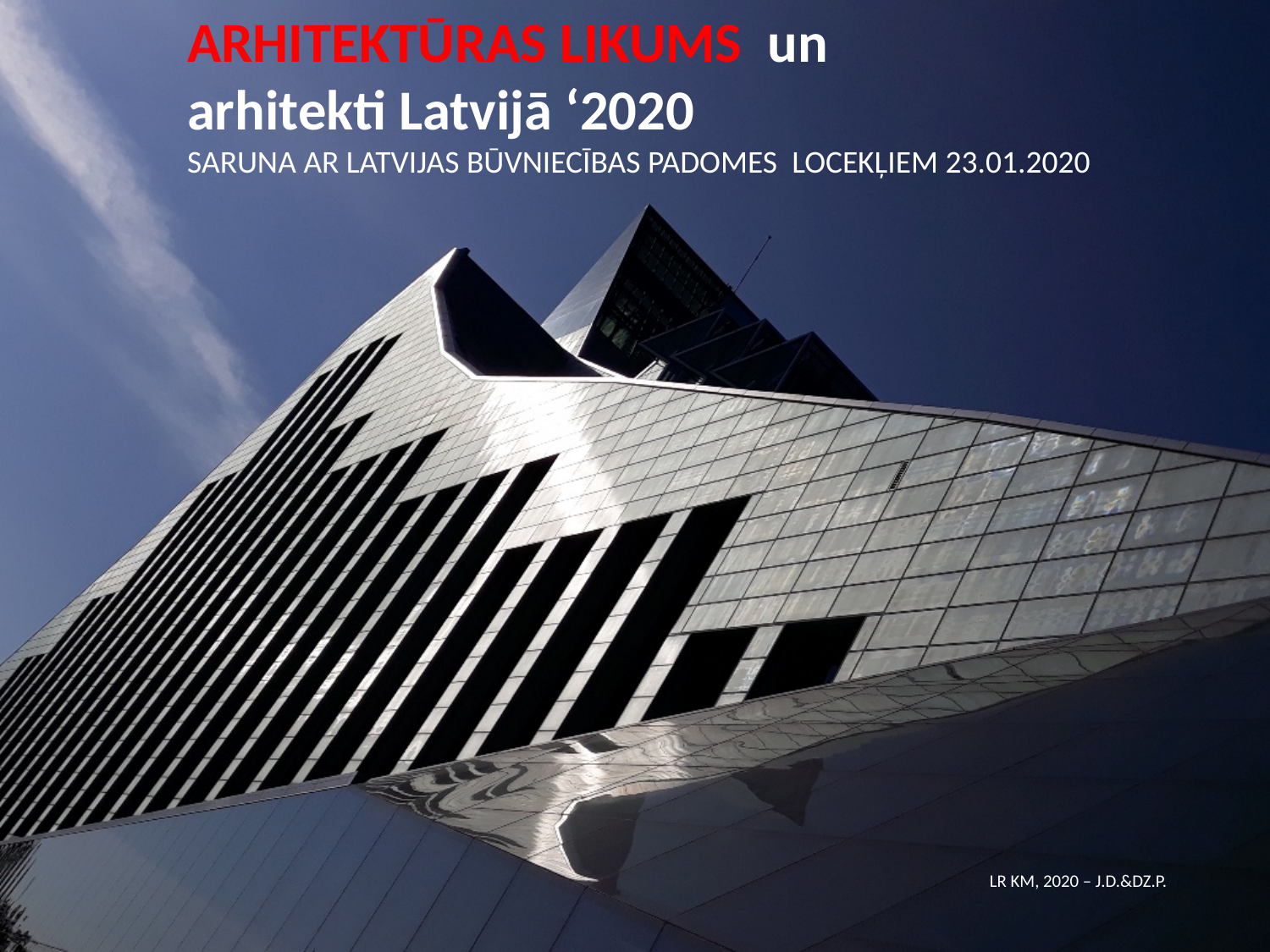

ARHITEKTŪRAS LIKUMS  un
arhitekti Latvijā ‘2020
SARUNA AR LATVIJAS BŪVNIECĪBAS PADOMES  LOCEKĻIEM 23.01.2020
#

LR KM, 2020 – J.D.&DZ.P.